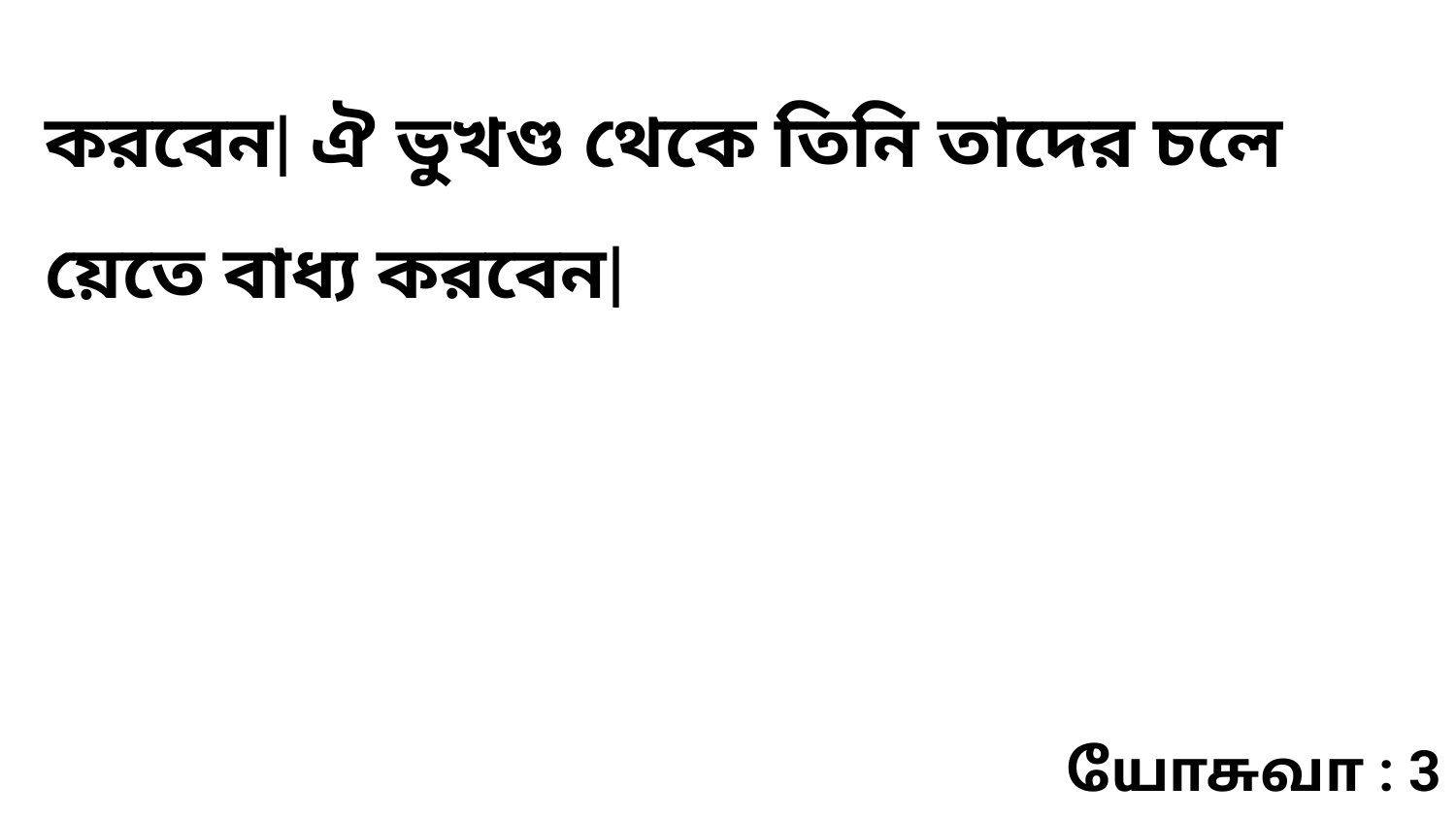

করবেন| ঐ ভুখণ্ড থেকে তিনি তাদের চলে য়েতে বাধ্য করবেন|
யோசுவா : 3